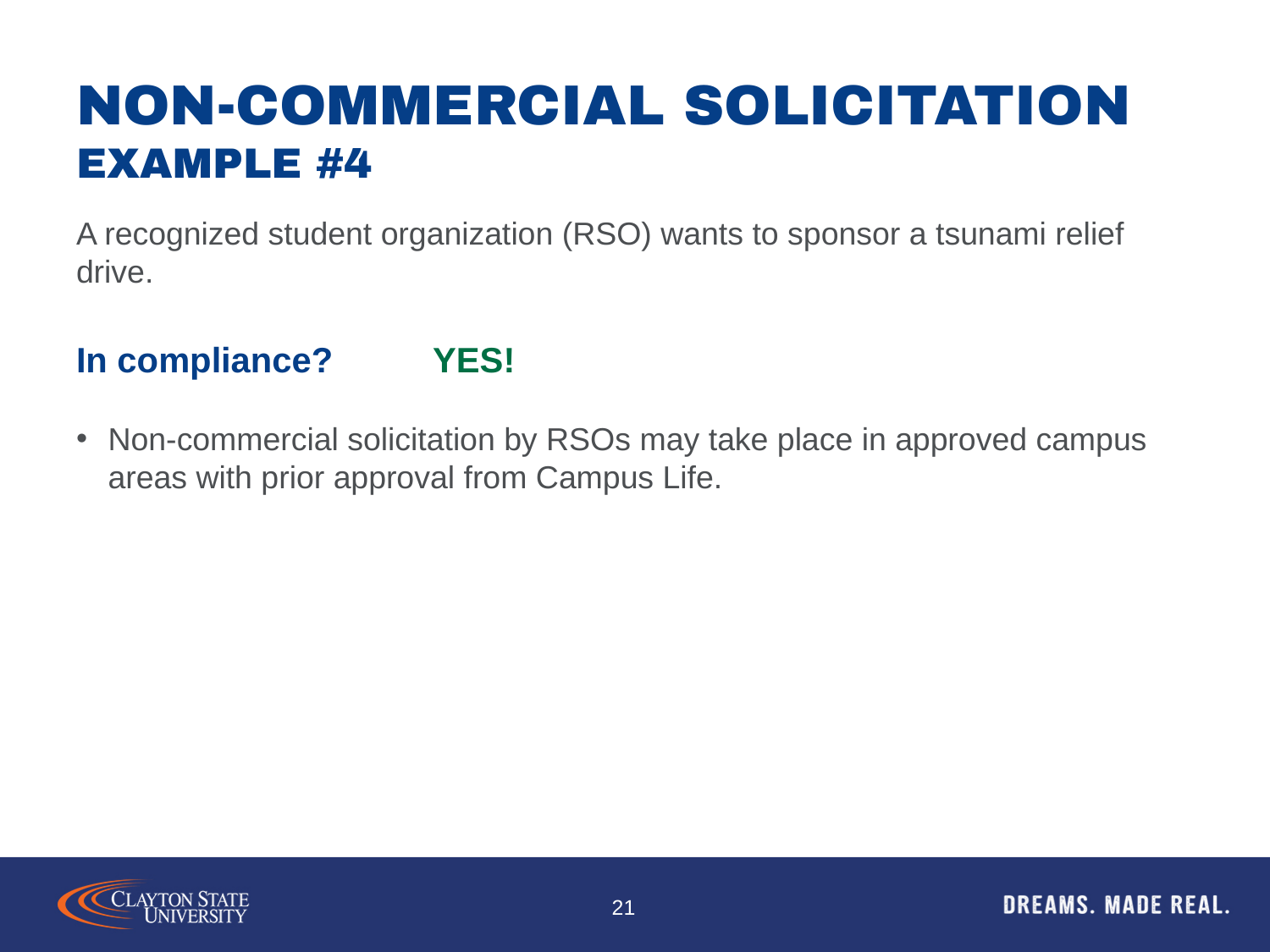

# Non-Commercial solicitation example #4
A recognized student organization (RSO) wants to sponsor a tsunami relief drive.
In compliance?
YES!
Non-commercial solicitation by RSOs may take place in approved campus areas with prior approval from Campus Life.
21